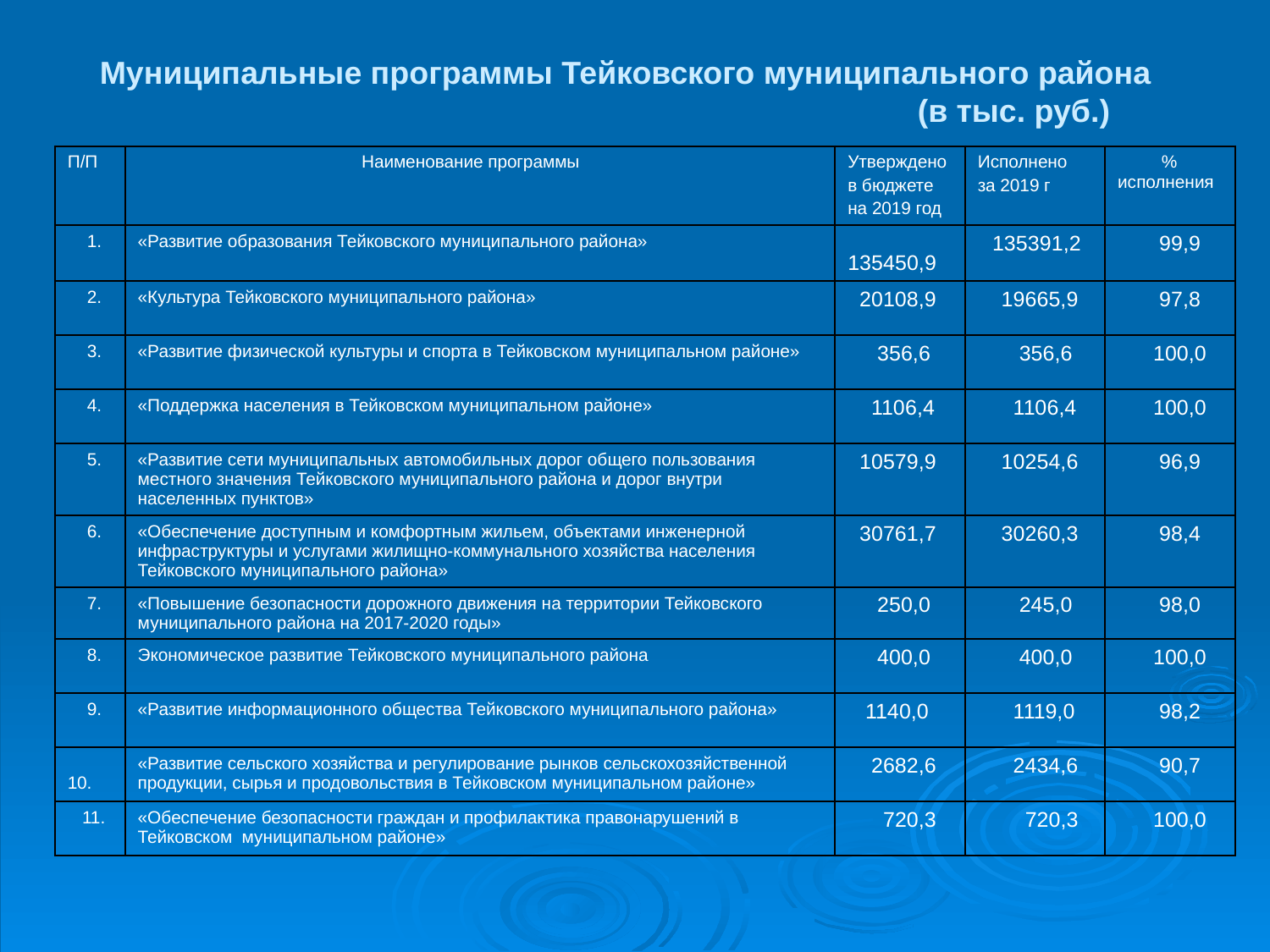

Муниципальные программы Тейковского муниципального района
                                                                                        (в тыс. руб.)
| П/П | Наименование программы | Утверждено в бюджете на 2019 год | Исполнено за 2019 г | % исполнения |
| --- | --- | --- | --- | --- |
| 1. | «Развитие образования Тейковского муниципального района» | 135450,9 | 135391,2 | 99,9 |
| 2. | «Культура Тейковского муниципального района» | 20108,9 | 19665,9 | 97,8 |
| 3. | «Развитие физической культуры и спорта в Тейковском муниципальном районе» | 356,6 | 356,6 | 100,0 |
| 4. | «Поддержка населения в Тейковском муниципальном районе» | 1106,4 | 1106,4 | 100,0 |
| 5. | «Развитие сети муниципальных автомобильных дорог общего пользования местного значения Тейковского муниципального района и дорог внутри населенных пунктов» | 10579,9 | 10254,6 | 96,9 |
| 6. | «Обеспечение доступным и комфортным жильем, объектами инженерной инфраструктуры и услугами жилищно-коммунального хозяйства населения Тейковского муниципального района» | 30761,7 | 30260,3 | 98,4 |
| 7. | «Повышение безопасности дорожного движения на территории Тейковского муниципального района на 2017-2020 годы» | 250,0 | 245,0 | 98,0 |
| 8. | Экономическое развитие Тейковского муниципального района | 400,0 | 400,0 | 100,0 |
| 9. | «Развитие информационного общества Тейковского муниципального района» | 1140,0 | 1119,0 | 98,2 |
| 10. | «Развитие сельского хозяйства и регулирование рынков сельскохозяйственной продукции, сырья и продовольствия в Тейковском муниципальном районе» | 2682,6 | 2434,6 | 90,7 |
| 11. | «Обеспечение безопасности граждан и профилактика правонарушений в Тейковском муниципальном районе» | 720,3 | 720,3 | 100,0 |